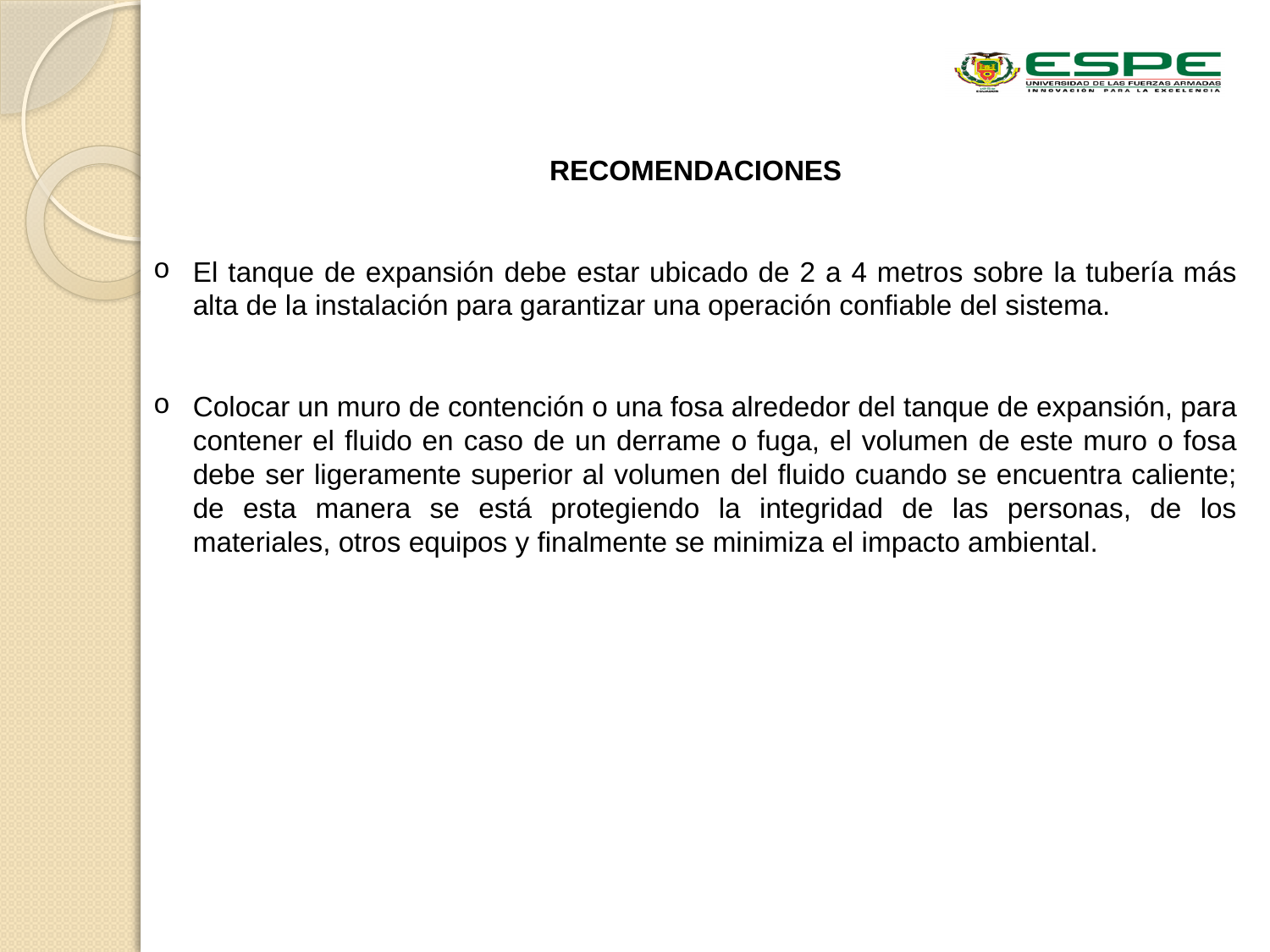

RECOMENDACIONES

El tanque de expansión debe estar ubicado de 2 a 4 metros sobre la tubería más alta de la instalación para garantizar una operación confiable del sistema.

Colocar un muro de contención o una fosa alrededor del tanque de expansión, para contener el fluido en caso de un derrame o fuga, el volumen de este muro o fosa debe ser ligeramente superior al volumen del fluido cuando se encuentra caliente; de esta manera se está protegiendo la integridad de las personas, de los materiales, otros equipos y finalmente se minimiza el impacto ambiental.